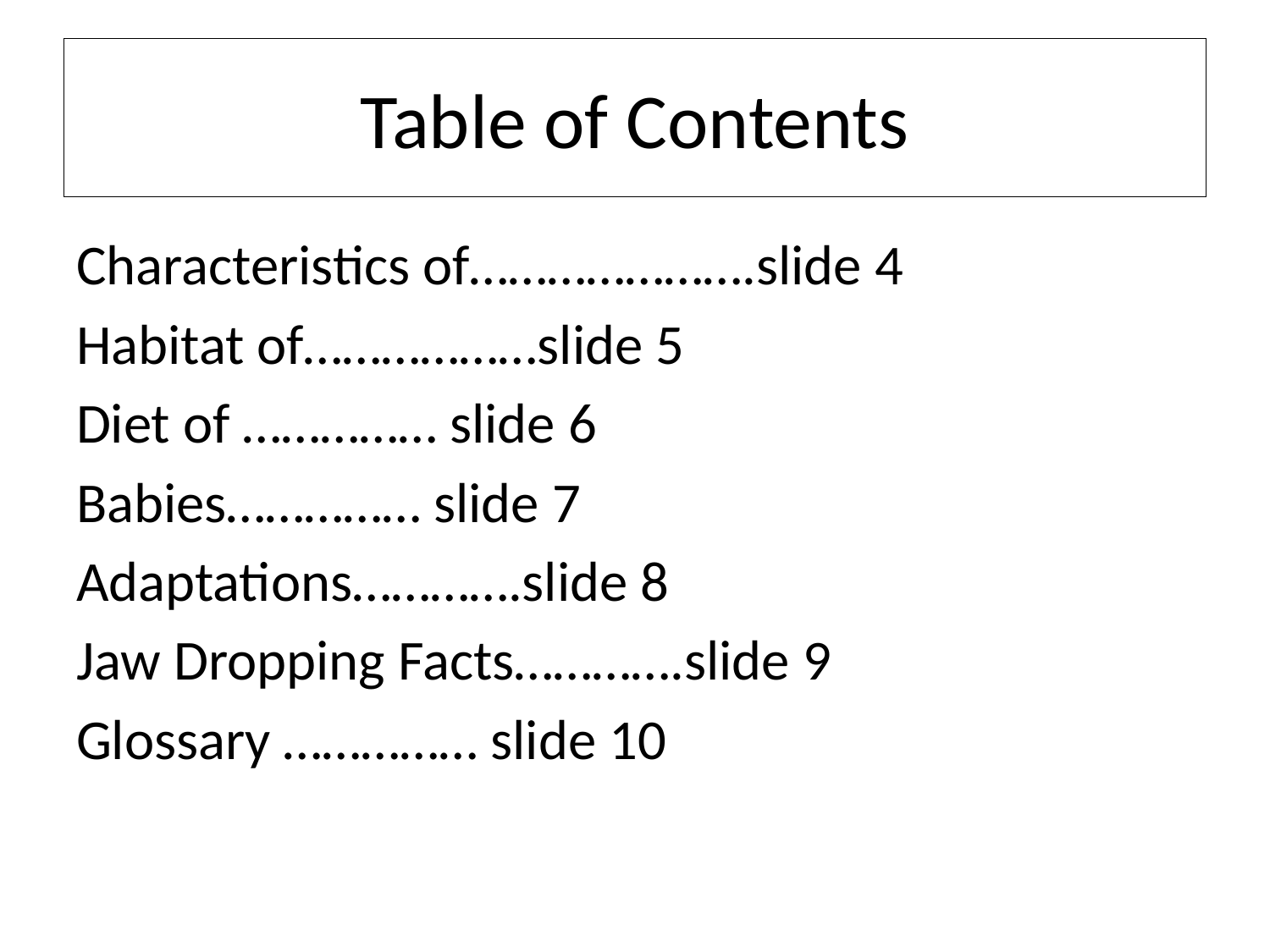

# Table of Contents
Characteristics of………………….slide 4
Habitat of………………slide 5
Diet of …………… slide 6
Babies…………… slide 7
Adaptations………….slide 8
Jaw Dropping Facts………….slide 9
Glossary …………… slide 10